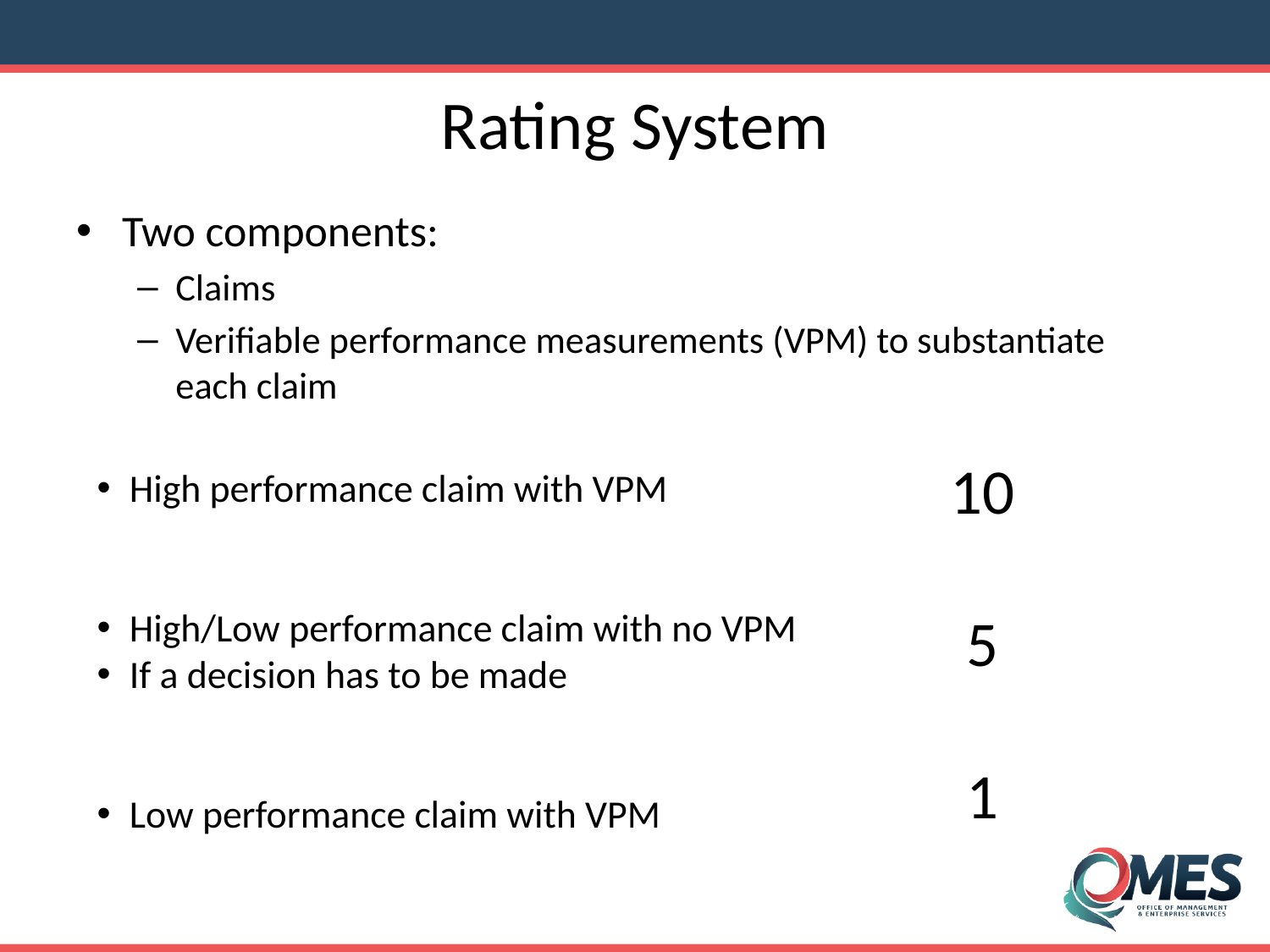

# Rating System
Two components:
Claims
Verifiable performance measurements (VPM) to substantiate each claim

10

5

1
High performance claim with VPM

High/Low performance claim with no VPM
If a decision has to be made

Low performance claim with VPM